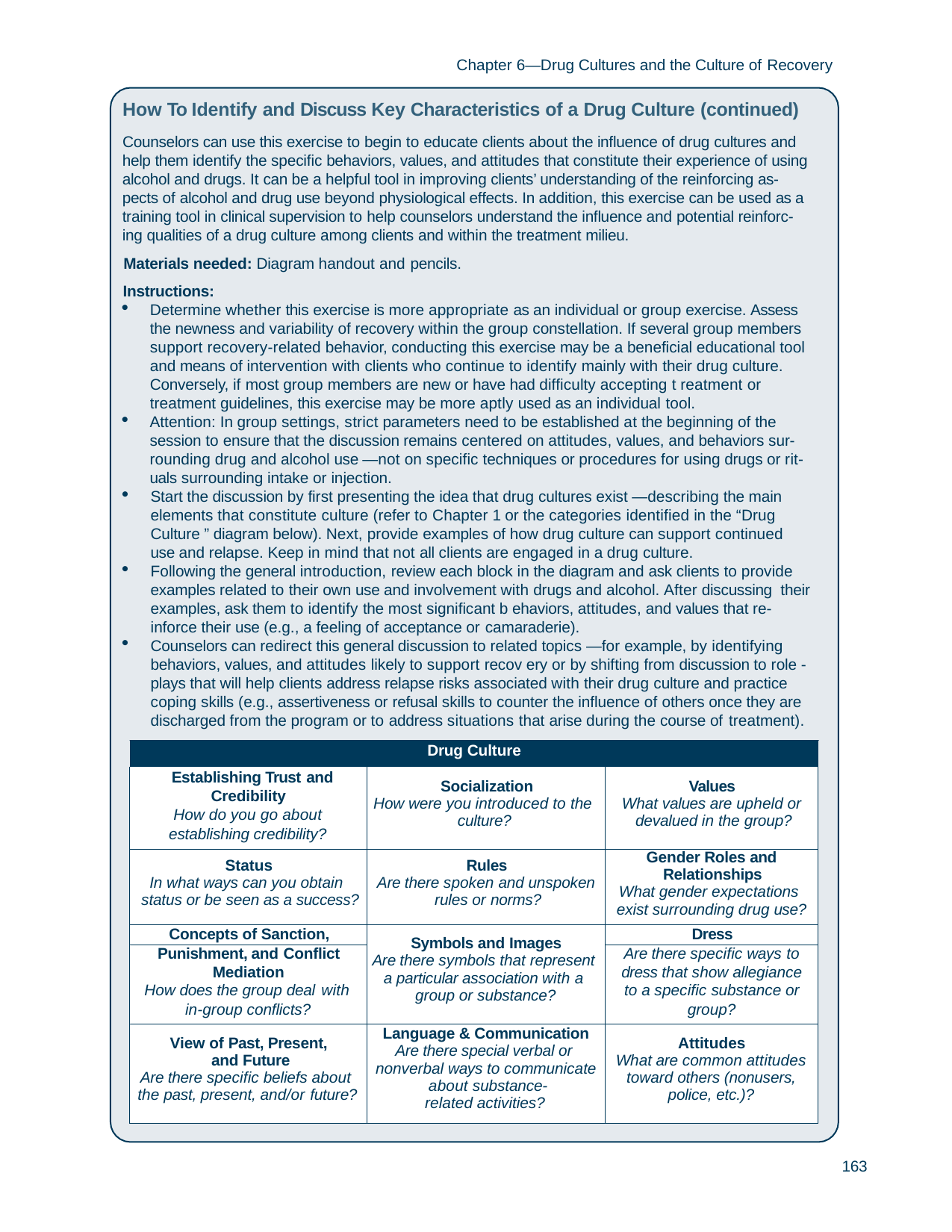

Chapter 6—Drug Cultures and the Culture of Recovery

How To Identify and Discuss Key Characteristics of a Drug Culture (continued)
Counselors can use this exercise to begin to educate clients about the influence of drug cultures and  help them identify the specific behaviors, values, and attitudes that constitute their experience of using  alcohol and drugs. It can be a helpful tool in improving clients’ understanding of the reinforcing as-  pects of alcohol and drug use beyond physiological effects. In addition, this exercise can be used as a  training tool in clinical supervision to help counselors understand the influence and potential reinforc-  ing qualities of a drug culture among clients and within the treatment milieu.
Materials needed: Diagram handout and pencils.
Instructions:
Determine whether this exercise is more appropriate as an individual or group exercise. Assess  the newness and variability of recovery within the group constellation. If several group members  support recovery-related behavior, conducting this exercise may be a beneficial educational tool  and means of intervention with clients who continue to identify mainly with their drug culture.  Conversely, if most group members are new or have had difficulty accepting t reatment or  treatment guidelines, this exercise may be more aptly used as an individual tool.
Attention: In group settings, strict parameters need to be established at the beginning of the  session to ensure that the discussion remains centered on attitudes, values, and behaviors sur-  rounding drug and alcohol use —not on specific techniques or procedures for using drugs or rit-  uals surrounding intake or injection.
Start the discussion by first presenting the idea that drug cultures exist —describing the main  elements that constitute culture (refer to Chapter 1 or the categories identified in the “Drug  Culture ” diagram below). Next, provide examples of how drug culture can support continued  use and relapse. Keep in mind that not all clients are engaged in a drug culture.
Following the general introduction, review each block in the diagram and ask clients to provide  examples related to their own use and involvement with drugs and alcohol. After discussing  their examples, ask them to identify the most significant b ehaviors, attitudes, and values that re-  inforce their use (e.g., a feeling of acceptance or camaraderie).
Counselors can redirect this general discussion to related topics —for example, by identifying  behaviors, values, and attitudes likely to support recov ery or by shifting from discussion to role -  plays that will help clients address relapse risks associated with their drug culture and practice  coping skills (e.g., assertiveness or refusal skills to counter the influence of others once they are  discharged from the program or to address situations that arise during the course of treatment).

| Drug Culture |  |  |
| --- | --- | --- |
| Establishing Trust and | Socialization How were you introduced to the culture? | Values What values are upheld or devalued in the group? |
| Credibility |  |  |
| How do you go about |  |  |
| establishing credibility? |  |  |
| Status In what ways can you obtain status or be seen as a success? | Rules Are there spoken and unspoken rules or norms? | Gender Roles and Relationships What gender expectations exist surrounding drug use? |
| Concepts of Sanction, | Symbols and Images Are there symbols that represent a particular association with a group or substance? | Dress |
| Punishment, and Conflict |  | Are there specific ways to |
| Mediation |  | dress that show allegiance |
| How does the group deal with |  | to a specific substance or |
| in-group conflicts? |  | group? |
| View of Past, Present, and Future Are there specific beliefs about the past, present, and/or future? | Language & Communication Are there special verbal or nonverbal ways to communicate about substance- related activities? | Attitudes What are common attitudes toward others (nonusers, police, etc.)? |
163